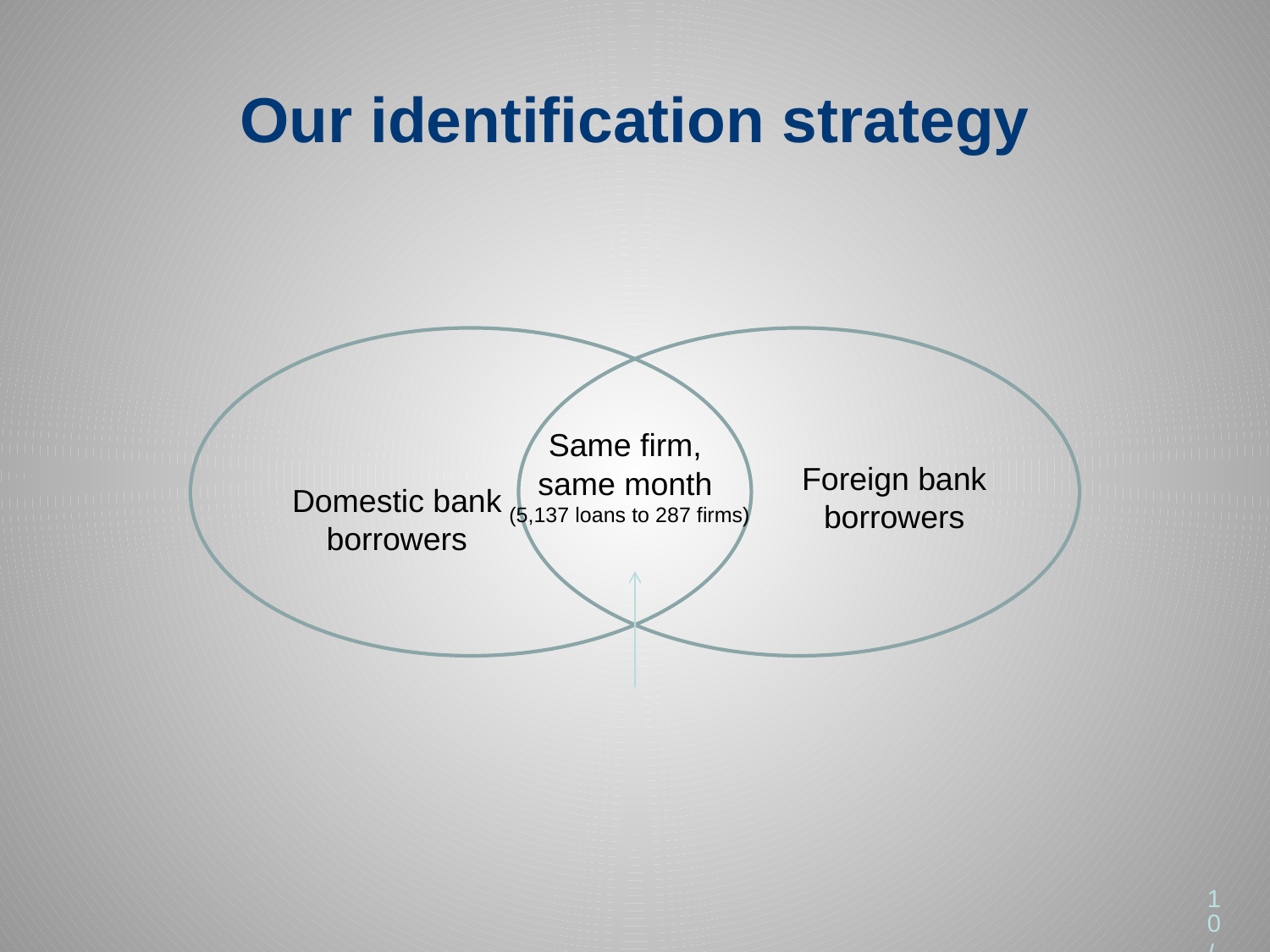

# Our identification strategy

Same firm,
same month
(5,137 loans to 287 firms)
Foreign bank borrowers
Domestic bank borrowers
10/20